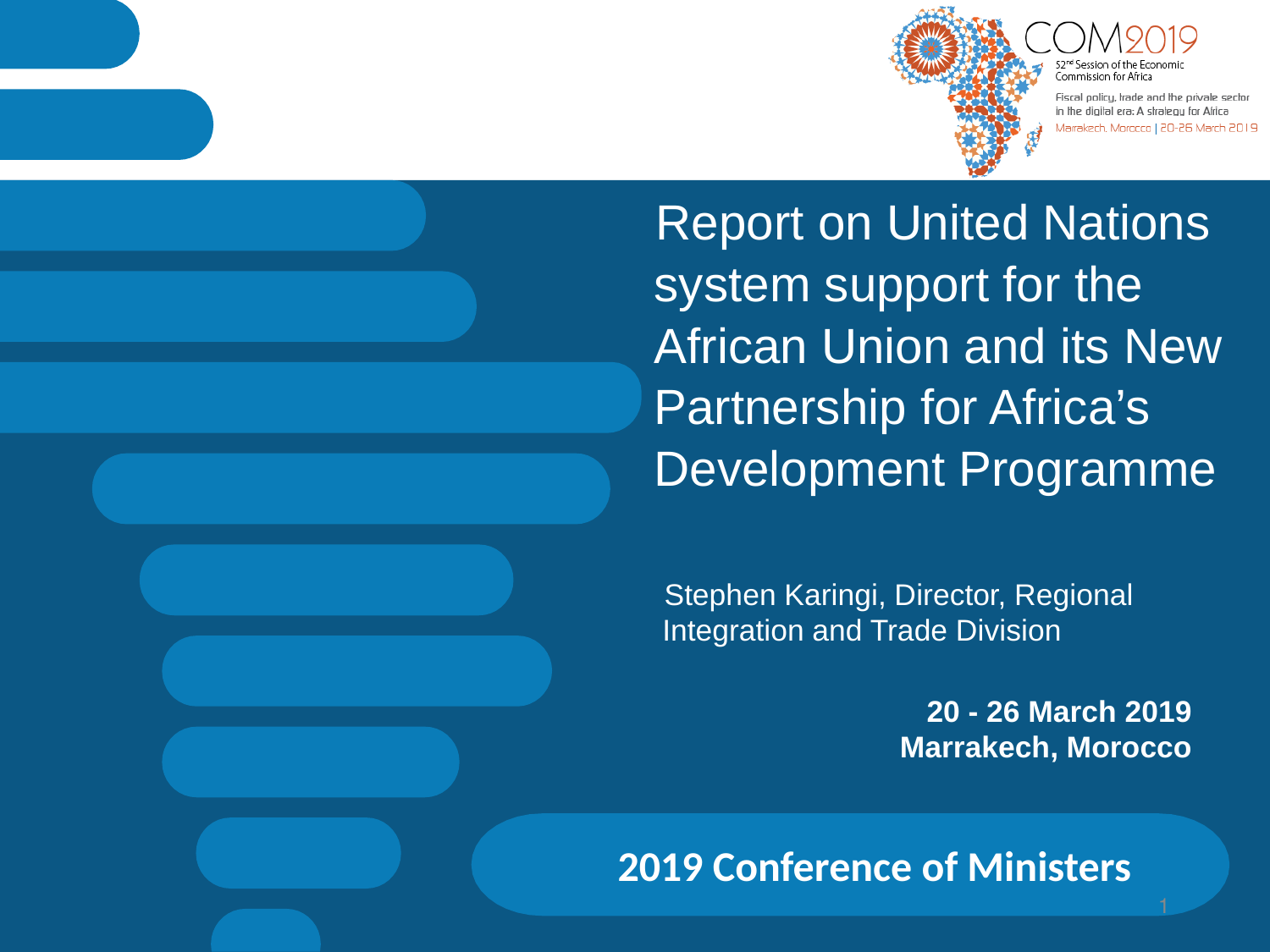

# Report on United Nations system support for the African Union and its New Partnership for Africa’s Development Programme

Stephen Karingi, Director, Regional Integration and Trade Division

20 - 26 March 2019
Marrakech, Morocco

2019 Conference of Ministers
1